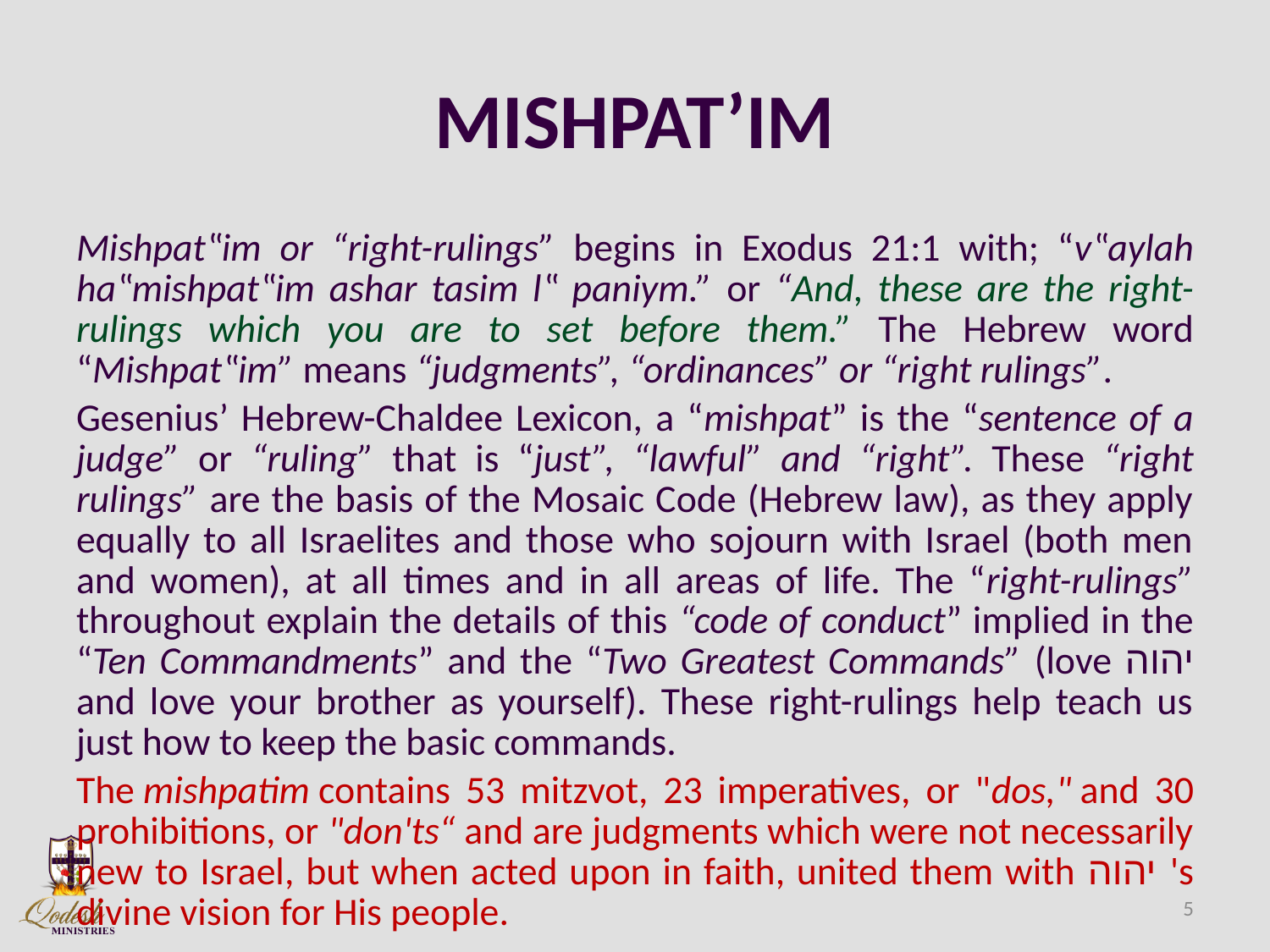

# MISHPAT’IM
Mishpat‟im or “right-rulings” begins in Exodus 21:1 with; “v‟aylah ha‟mishpat‟im ashar tasim l‟ paniym.” or “And, these are the right-rulings which you are to set before them.” The Hebrew word “Mishpat‟im” means “judgments”, “ordinances” or “right rulings”.
Gesenius’ Hebrew-Chaldee Lexicon, a “mishpat” is the “sentence of a judge” or “ruling” that is “just”, “lawful” and “right”. These “right rulings” are the basis of the Mosaic Code (Hebrew law), as they apply equally to all Israelites and those who sojourn with Israel (both men and women), at all times and in all areas of life. The “right-rulings” throughout explain the details of this “code of conduct” implied in the “Ten Commandments” and the “Two Greatest Commands” (love יהוה and love your brother as yourself). These right-rulings help teach us just how to keep the basic commands.
The mishpatim contains 53 mitzvot, 23 imperatives, or "dos," and 30 prohibitions, or "don'ts“ and are judgments which were not necessarily new to Israel, but when acted upon in faith, united them with יהוה 's divine vision for His people.
5